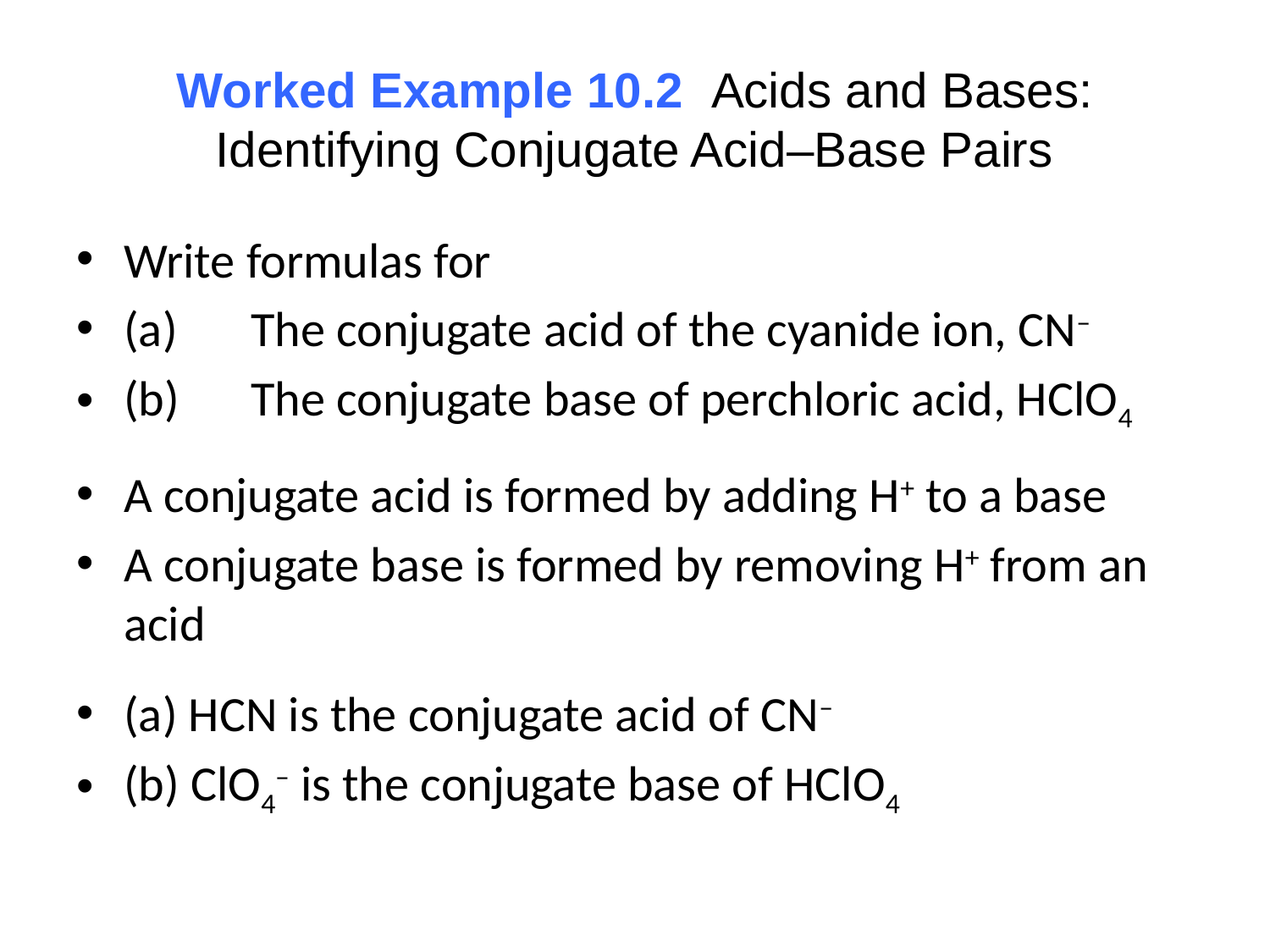

# Worked Example 10.2  Acids and Bases: Identifying Conjugate Acid–Base Pairs
Write formulas for
(a)	The conjugate acid of the cyanide ion, CN–
(b)	The conjugate base of perchloric acid, HClO4

A conjugate acid is formed by adding H+ to a base
A conjugate base is formed by removing H+ from an acid

(a) HCN is the conjugate acid of CN–
(b) ClO4– is the conjugate base of HClO4